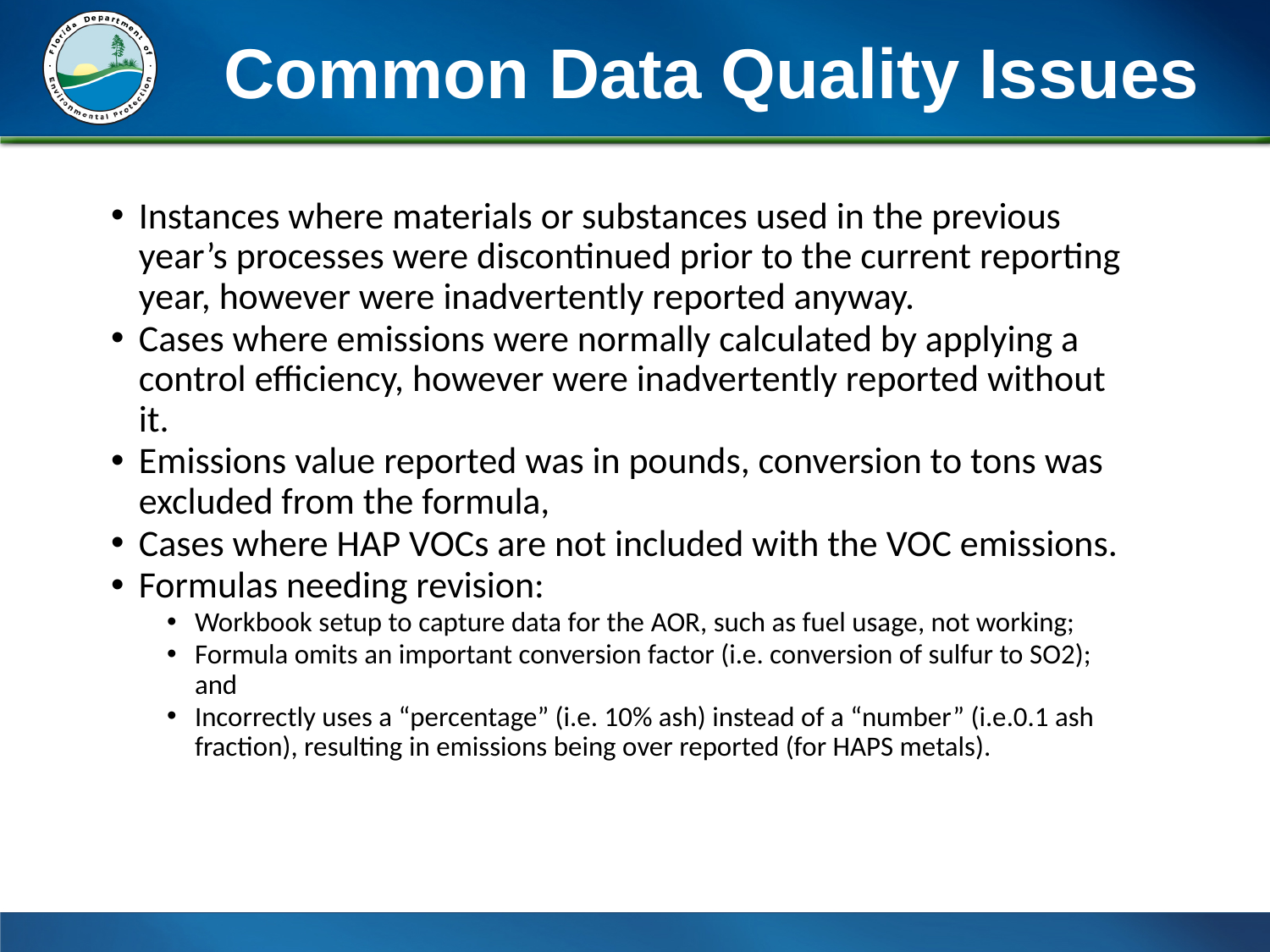

Common Data Quality Issues
Instances where materials or substances used in the previous year’s processes were discontinued prior to the current reporting year, however were inadvertently reported anyway.
Cases where emissions were normally calculated by applying a control efficiency, however were inadvertently reported without it.
Emissions value reported was in pounds, conversion to tons was excluded from the formula,
Cases where HAP VOCs are not included with the VOC emissions.
Formulas needing revision:
Workbook setup to capture data for the AOR, such as fuel usage, not working;
Formula omits an important conversion factor (i.e. conversion of sulfur to SO2); and
Incorrectly uses a “percentage” (i.e. 10% ash) instead of a “number” (i.e.0.1 ash fraction), resulting in emissions being over reported (for HAPS metals).